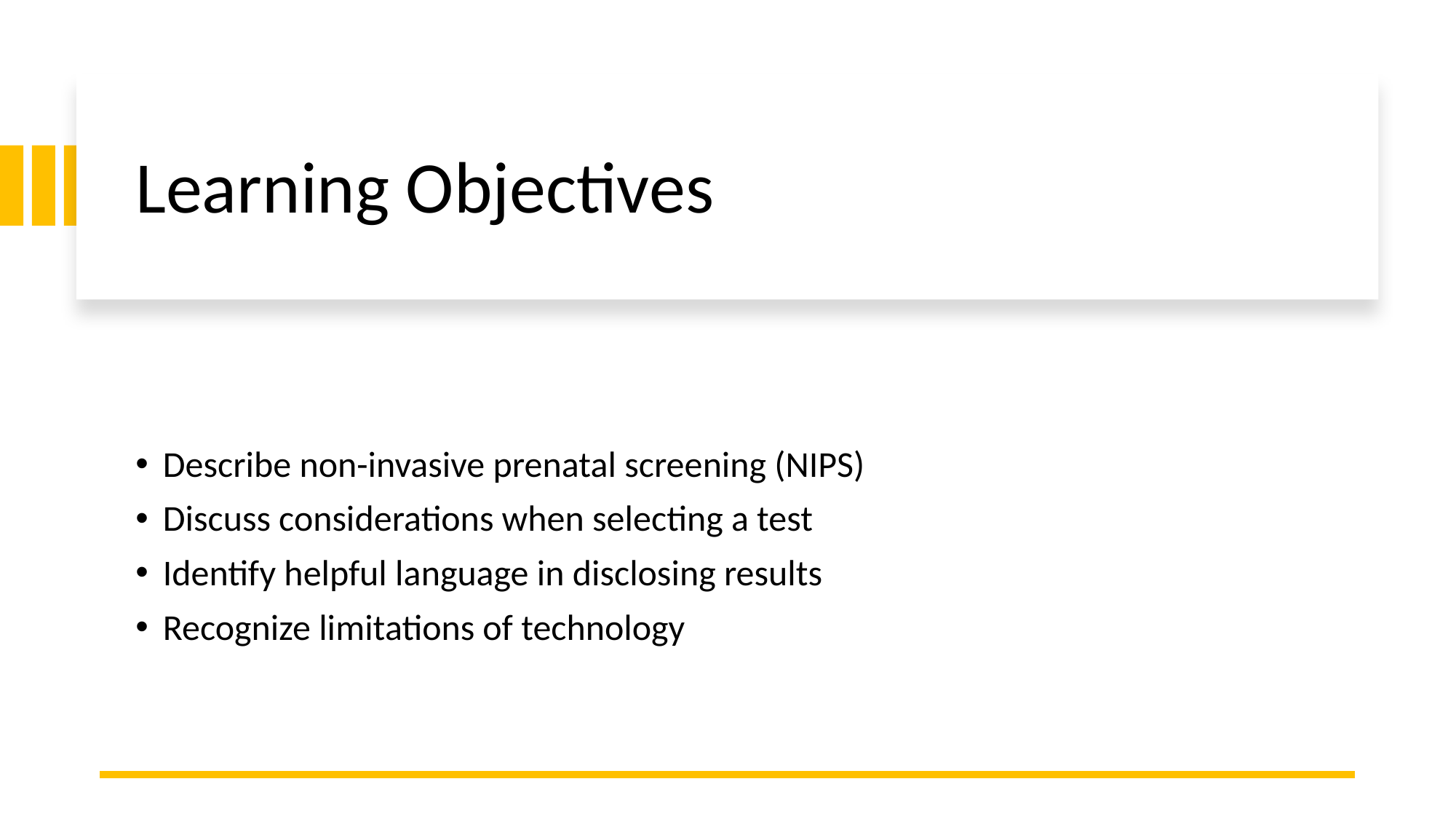

# Learning Objectives

Describe non-invasive prenatal screening (NIPS)
Discuss considerations when selecting a test
Identify helpful language in disclosing results
Recognize limitations of technology